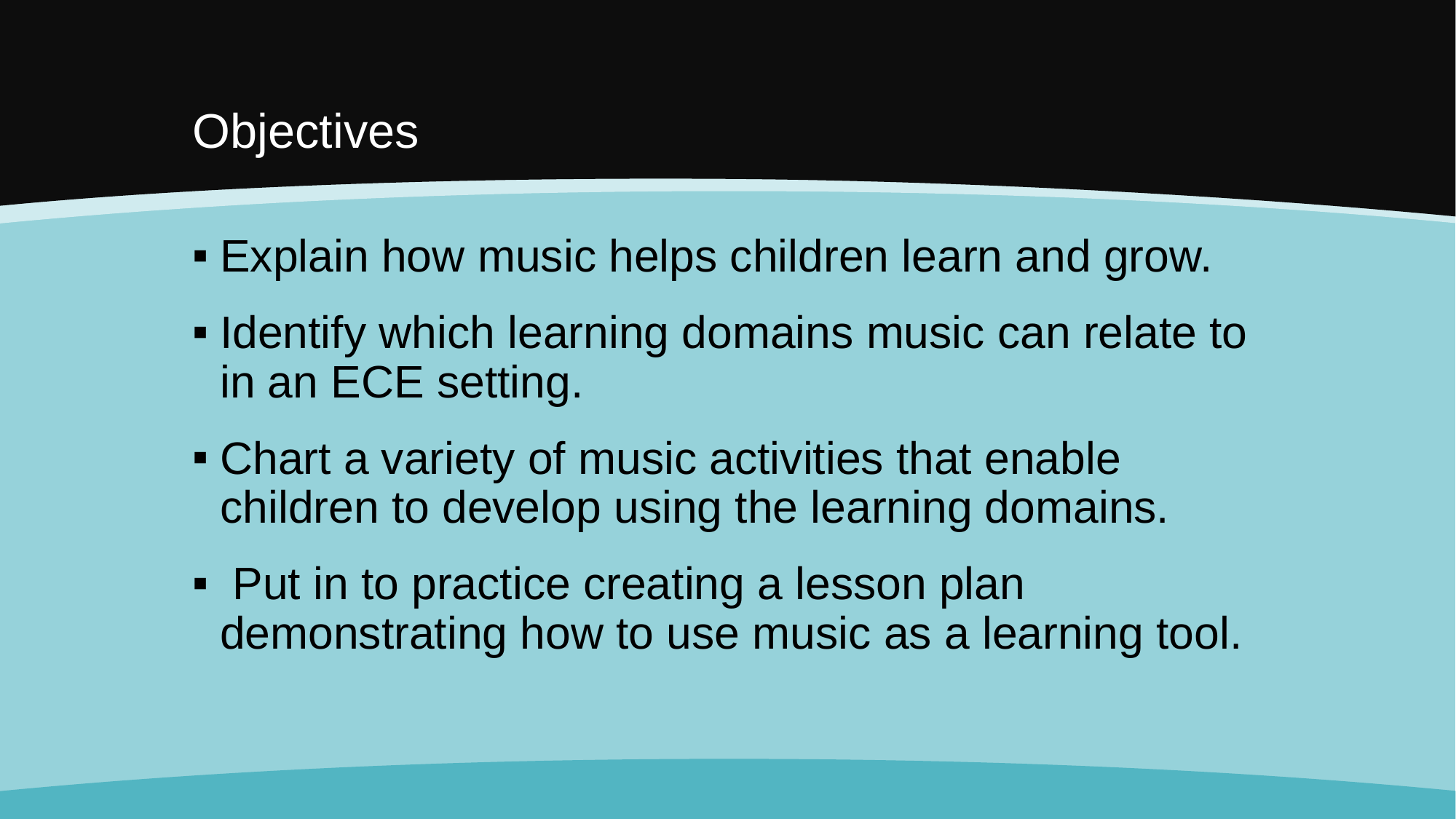

# Objectives
Explain how music helps children learn and grow.
Identify which learning domains music can relate to in an ECE setting.
Chart a variety of music activities that enable children to develop using the learning domains.
 Put in to practice creating a lesson plan demonstrating how to use music as a learning tool.